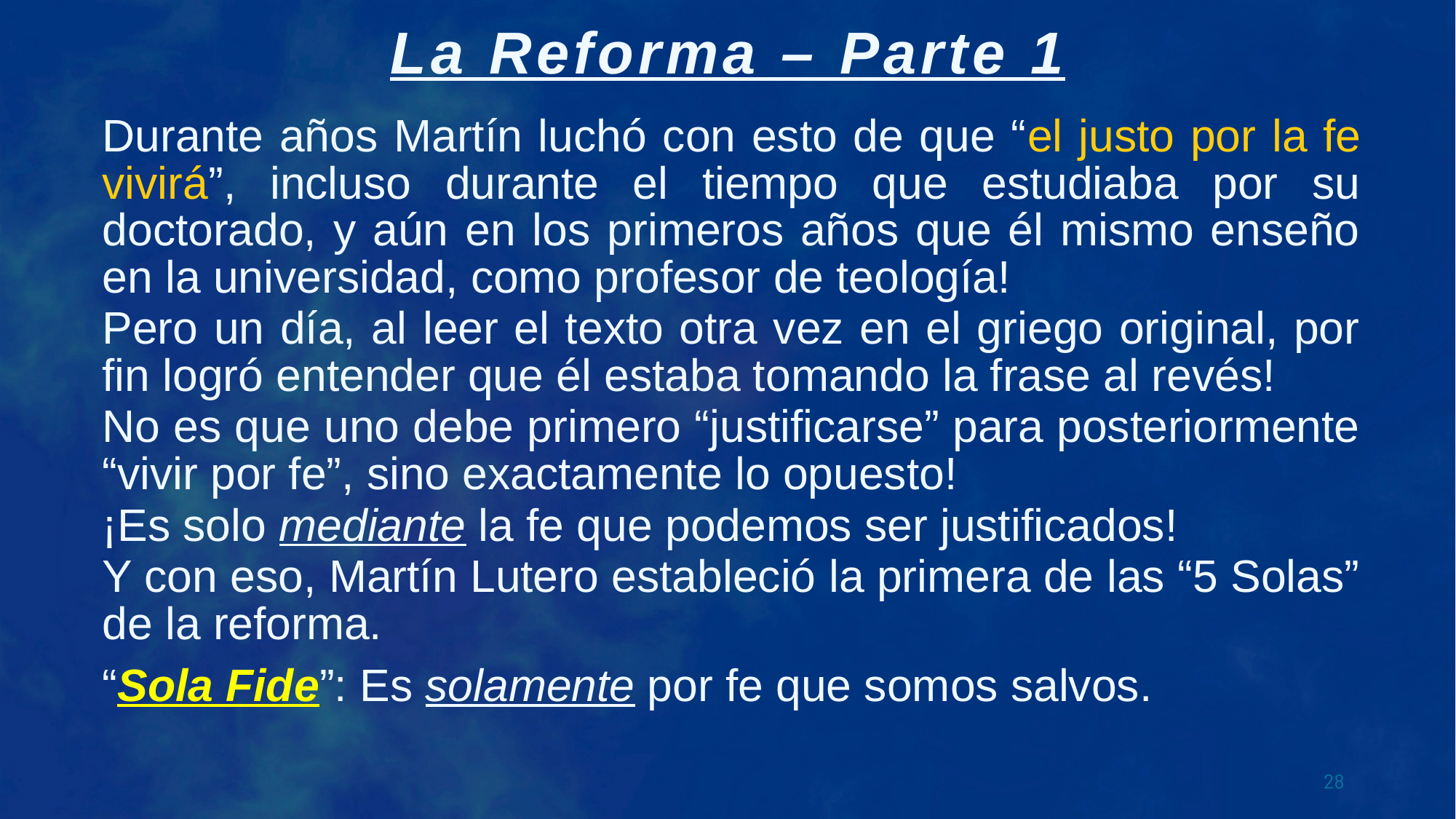

Durante años Martín luchó con esto de que “el justo por la fe vivirá”, incluso durante el tiempo que estudiaba por su doctorado, y aún en los primeros años que él mismo enseño en la universidad, como profesor de teología!
Pero un día, al leer el texto otra vez en el griego original, por fin logró entender que él estaba tomando la frase al revés!
No es que uno debe primero “justificarse” para posteriormente “vivir por fe”, sino exactamente lo opuesto!
¡Es solo mediante la fe que podemos ser justificados!
Y con eso, Martín Lutero estableció la primera de las “5 Solas” de la reforma.
“Sola Fide”: Es solamente por fe que somos salvos.